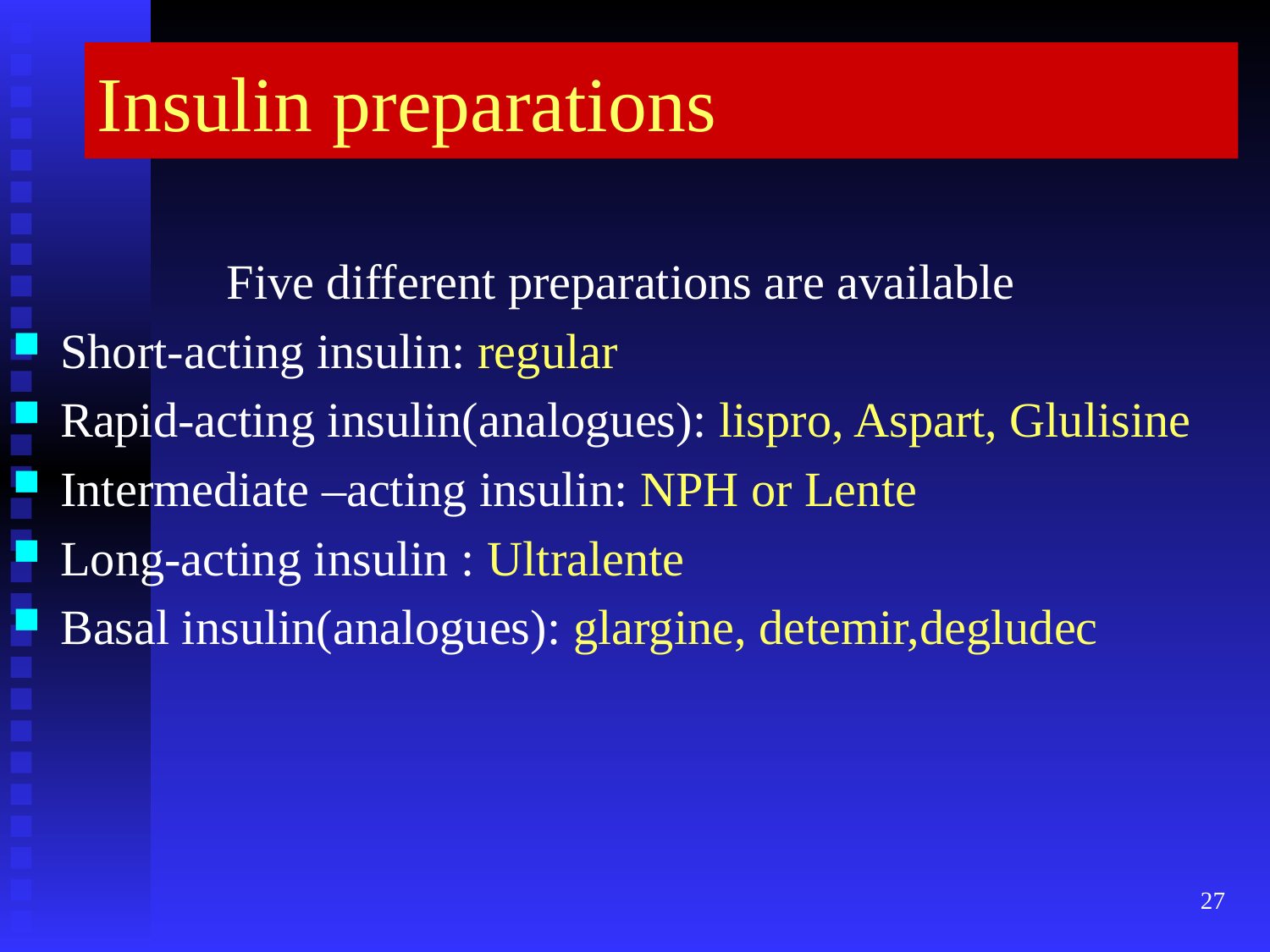

# Insulin preparations
Five different preparations are available
Short-acting insulin: regular
Rapid-acting insulin(analogues): lispro, Aspart, Glulisine
Intermediate –acting insulin: NPH or Lente
Long-acting insulin : Ultralente
Basal insulin(analogues): glargine, detemir,degludec
27